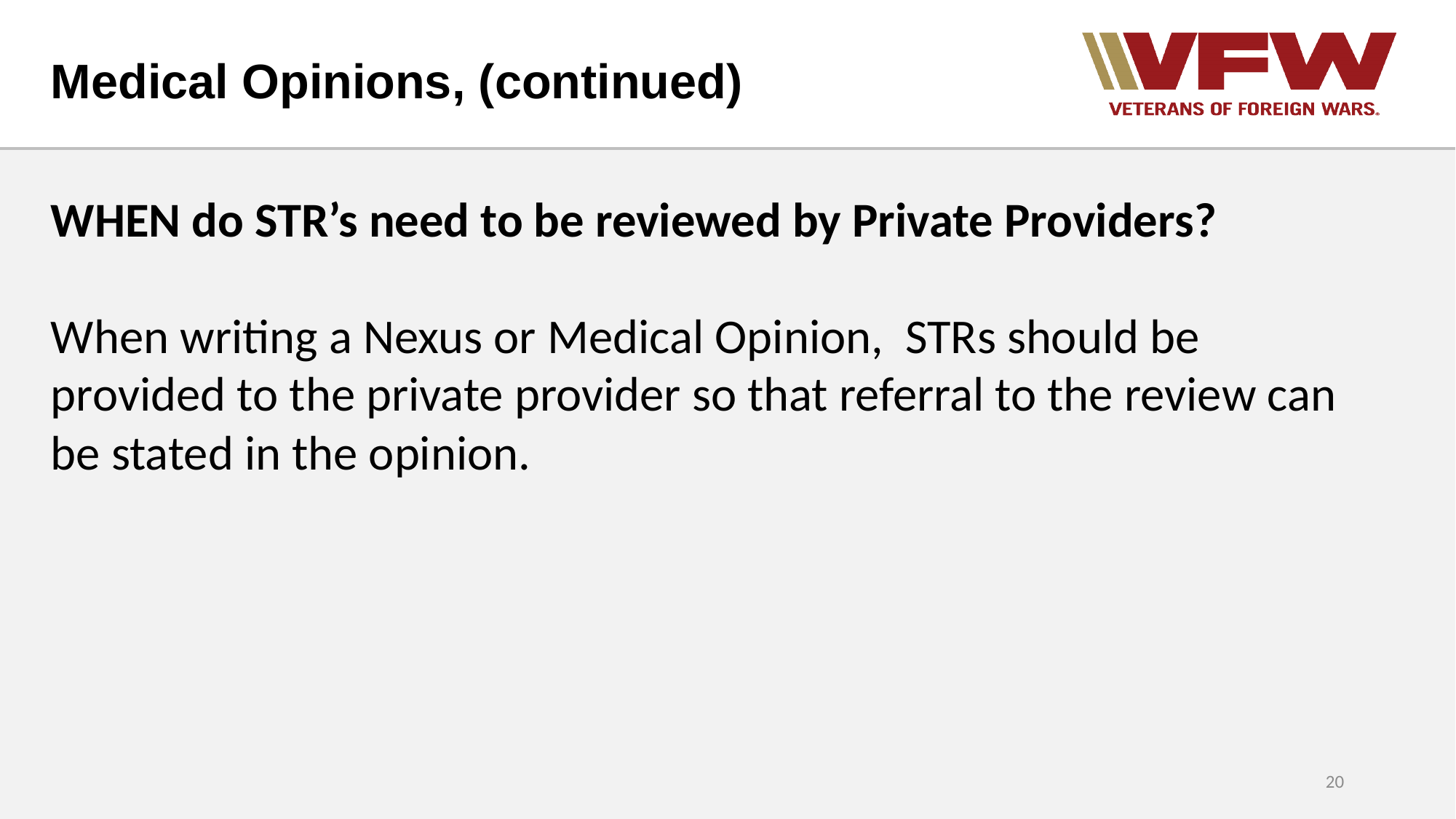

# Medical Opinions, (continued)
WHEN do STR’s need to be reviewed by Private Providers?

When writing a Nexus or Medical Opinion,  STRs should be provided to the private provider so that referral to the review can be stated in the opinion.

20